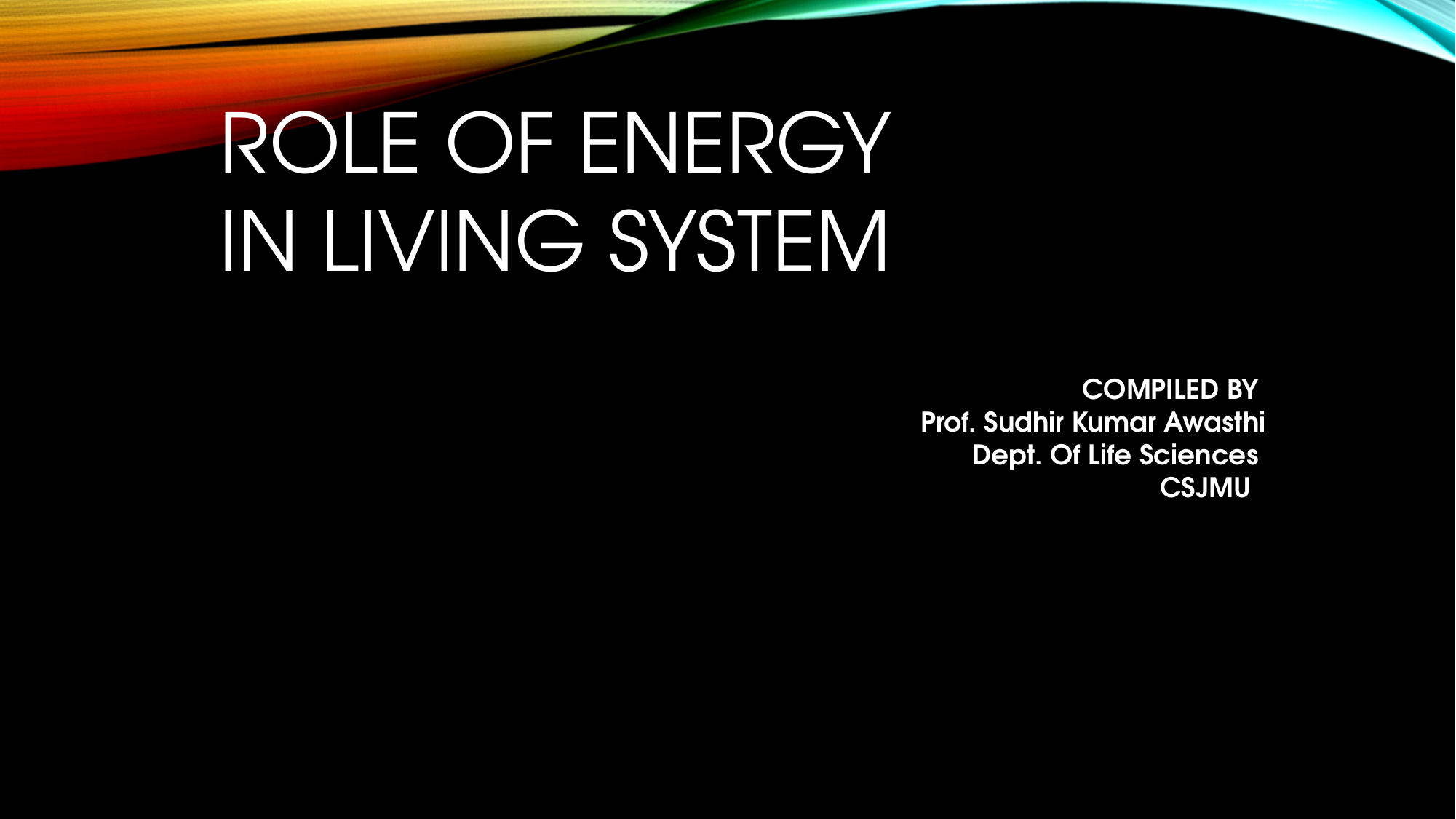

ROLE OF ENERGY IN LIVING SYSTEM
COMPILED BY
Prof. Sudhir Kumar Awasthi
Dept. Of Life Sciences
CSJMU